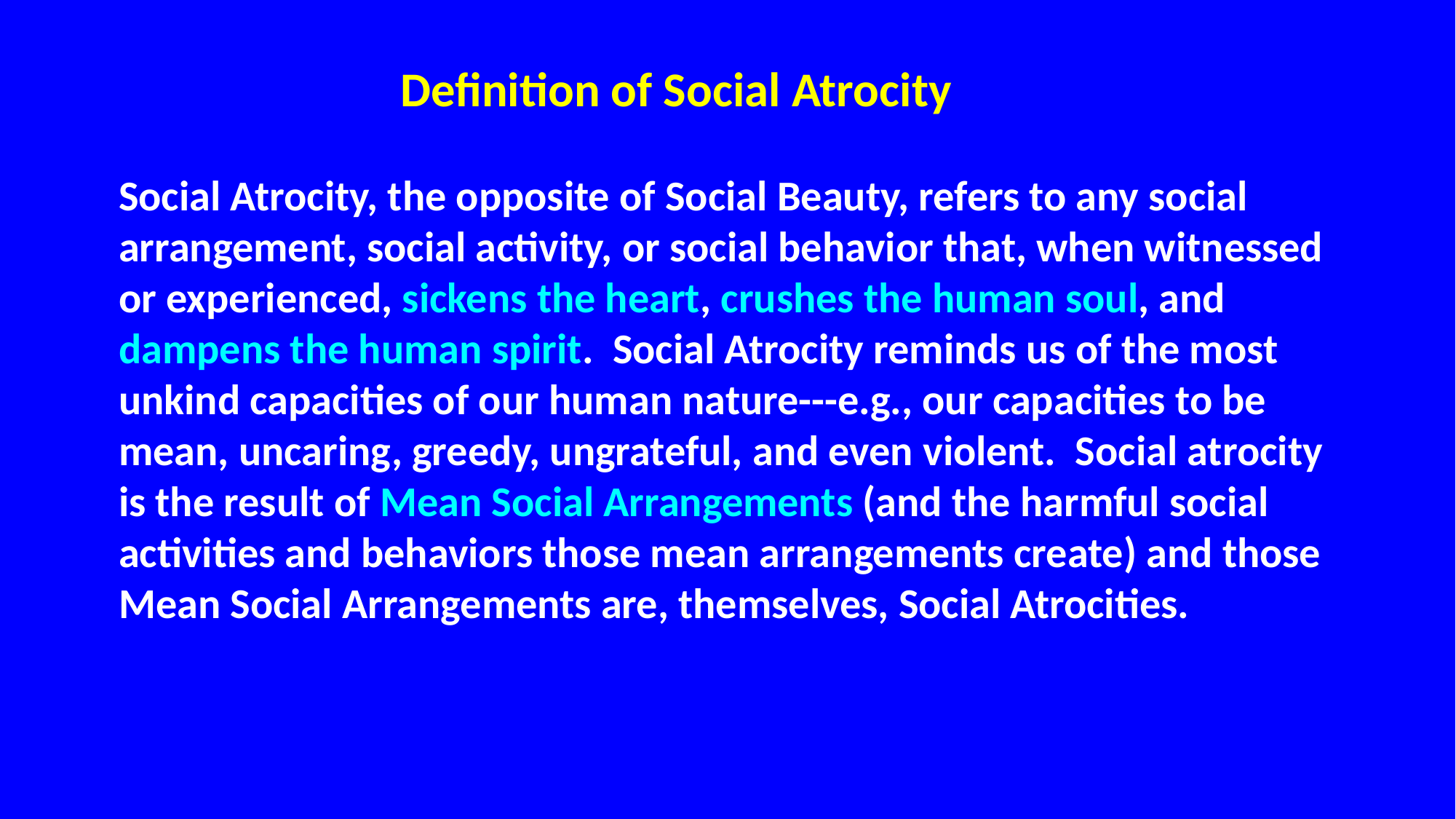

Definition of Social Atrocity
Social Atrocity, the opposite of Social Beauty, refers to any social arrangement, social activity, or social behavior that, when witnessed or experienced, sickens the heart, crushes the human soul, and dampens the human spirit.  Social Atrocity reminds us of the most  unkind capacities of our human nature---e.g., our capacities to be mean, uncaring, greedy, ungrateful, and even violent.  Social atrocity is the result of Mean Social Arrangements (and the harmful social activities and behaviors those mean arrangements create) and those Mean Social Arrangements are, themselves, Social Atrocities.